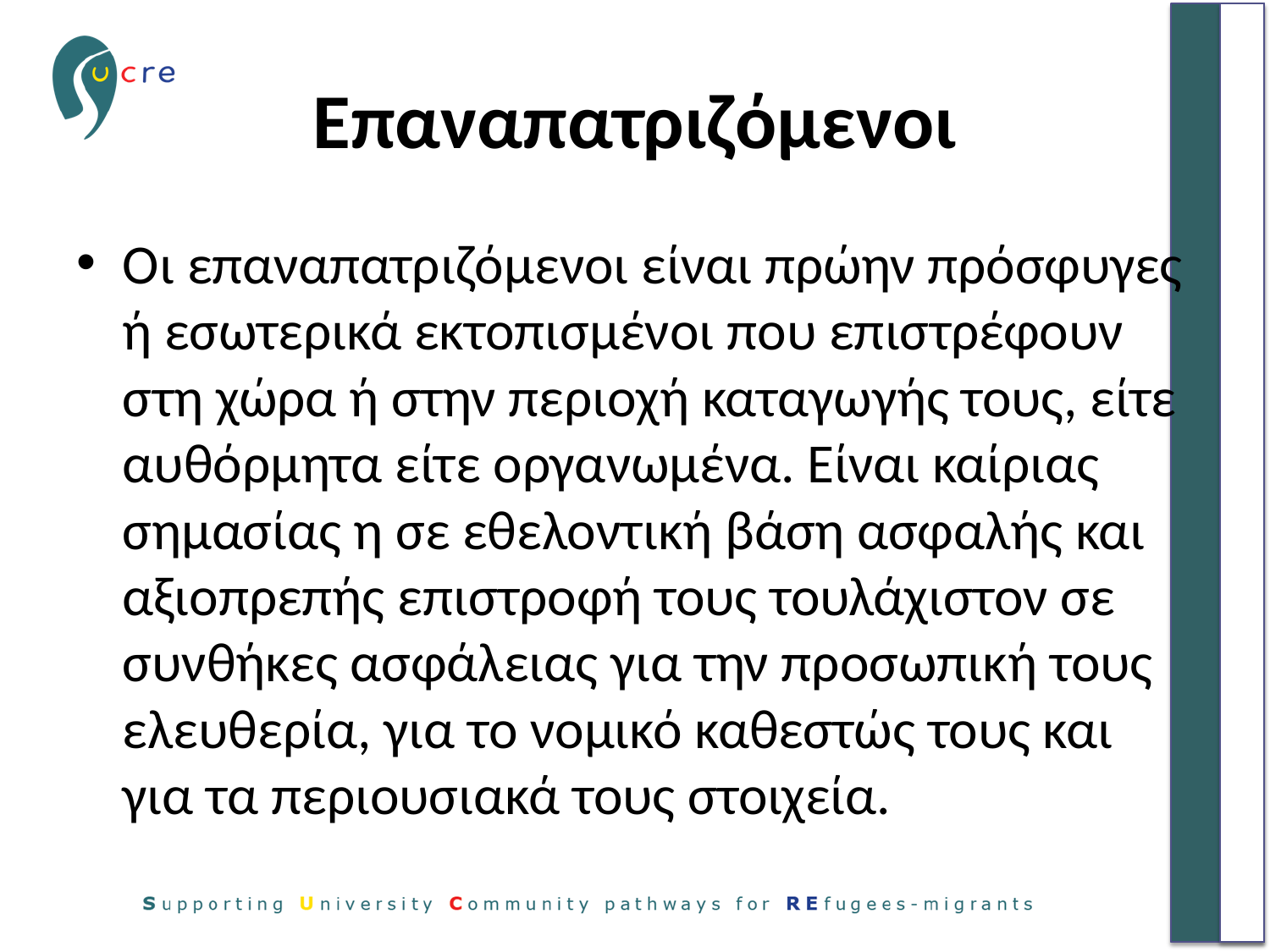

# Επαναπατριζόμενοι
Οι επαναπατριζόμενοι είναι πρώην πρόσφυγες ή εσωτερικά εκτοπισμένοι που επιστρέφουν στη χώρα ή στην περιοχή καταγωγής τους, είτε αυθόρμητα είτε οργανωμένα. Είναι καίριας σημασίας η σε εθελοντική βάση ασφαλής και αξιοπρεπής επιστροφή τους τουλάχιστον σε συνθήκες ασφάλειας για την προσωπική τους ελευθερία, για το νομικό καθεστώς τους και για τα περιουσιακά τους στοιχεία.